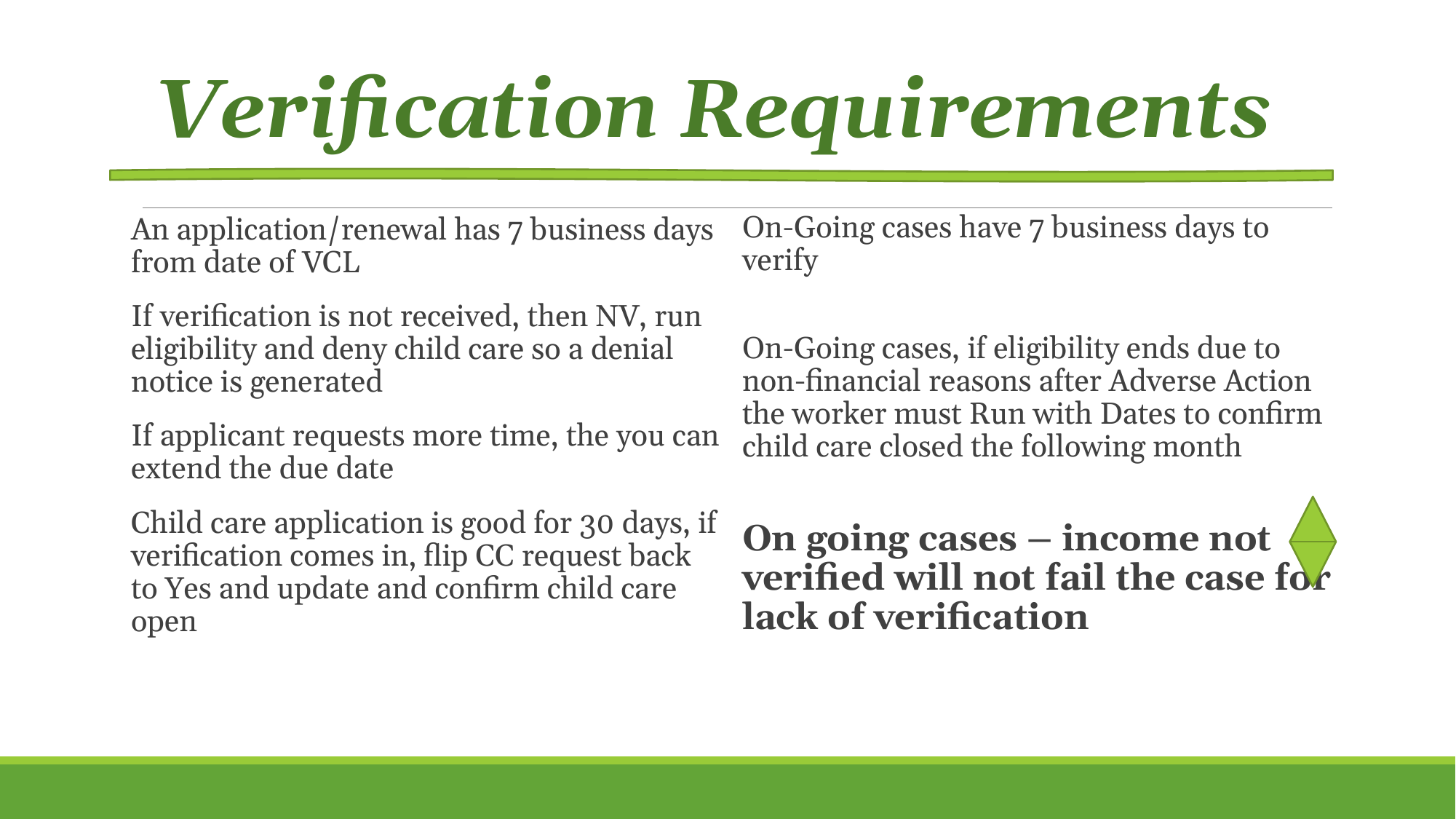

# Verification Requirements

On-Going cases have 7 business days to verify

On-Going cases, if eligibility ends due to non-financial reasons after Adverse Action the worker must Run with Dates to confirm child care closed the following month

On going cases – income not verified will not fail the case for lack of verification

An application/renewal has 7 business days from date of VCL
If verification is not received, then NV, run eligibility and deny child care so a denial notice is generated
If applicant requests more time, the you can extend the due date
Child care application is good for 30 days, if verification comes in, flip CC request back to Yes and update and confirm child care open